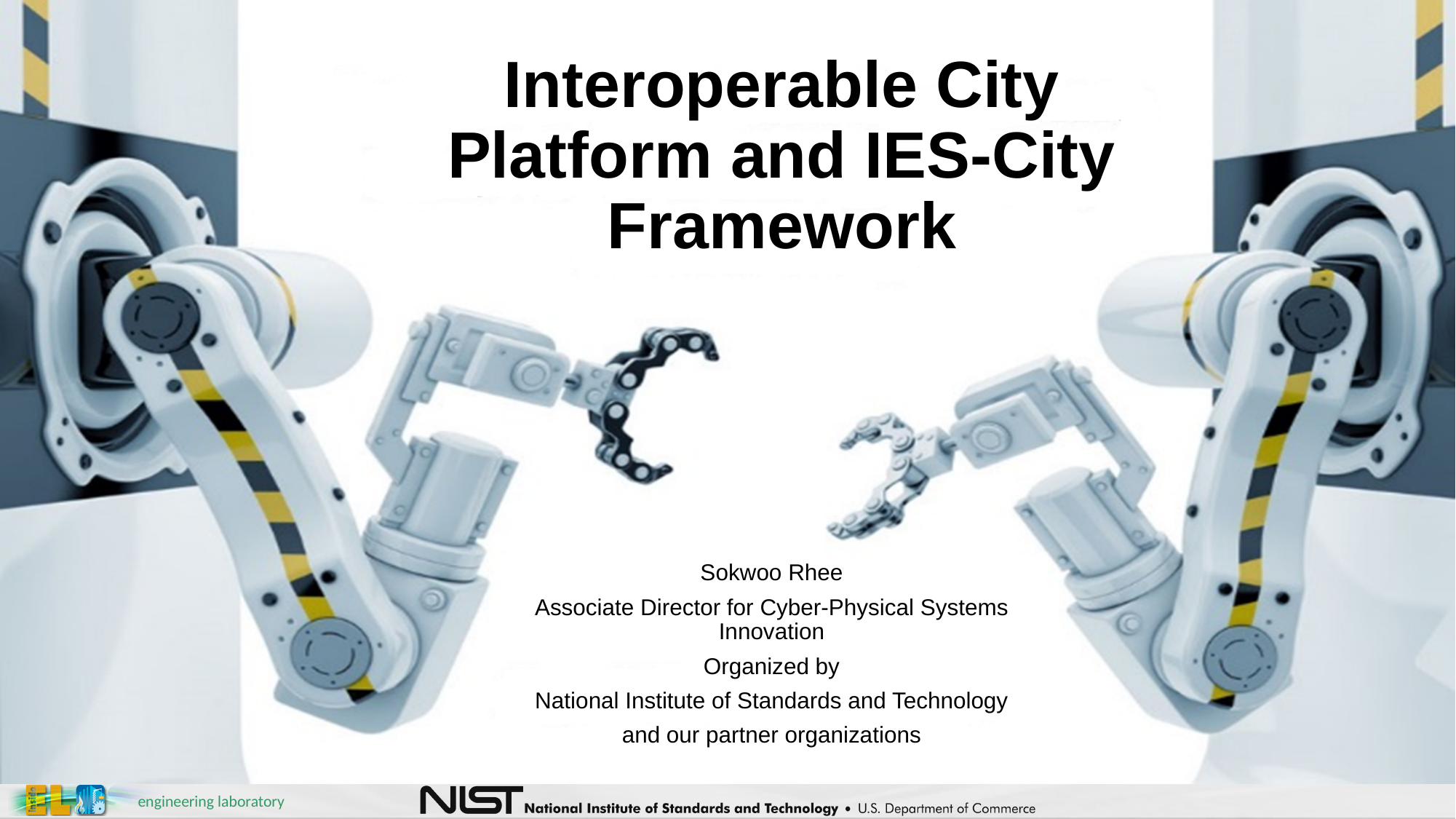

# Interoperable City Platform and IES-City Framework
Sokwoo Rhee
Associate Director for Cyber-Physical Systems Innovation
Organized by
National Institute of Standards and Technology
and our partner organizations